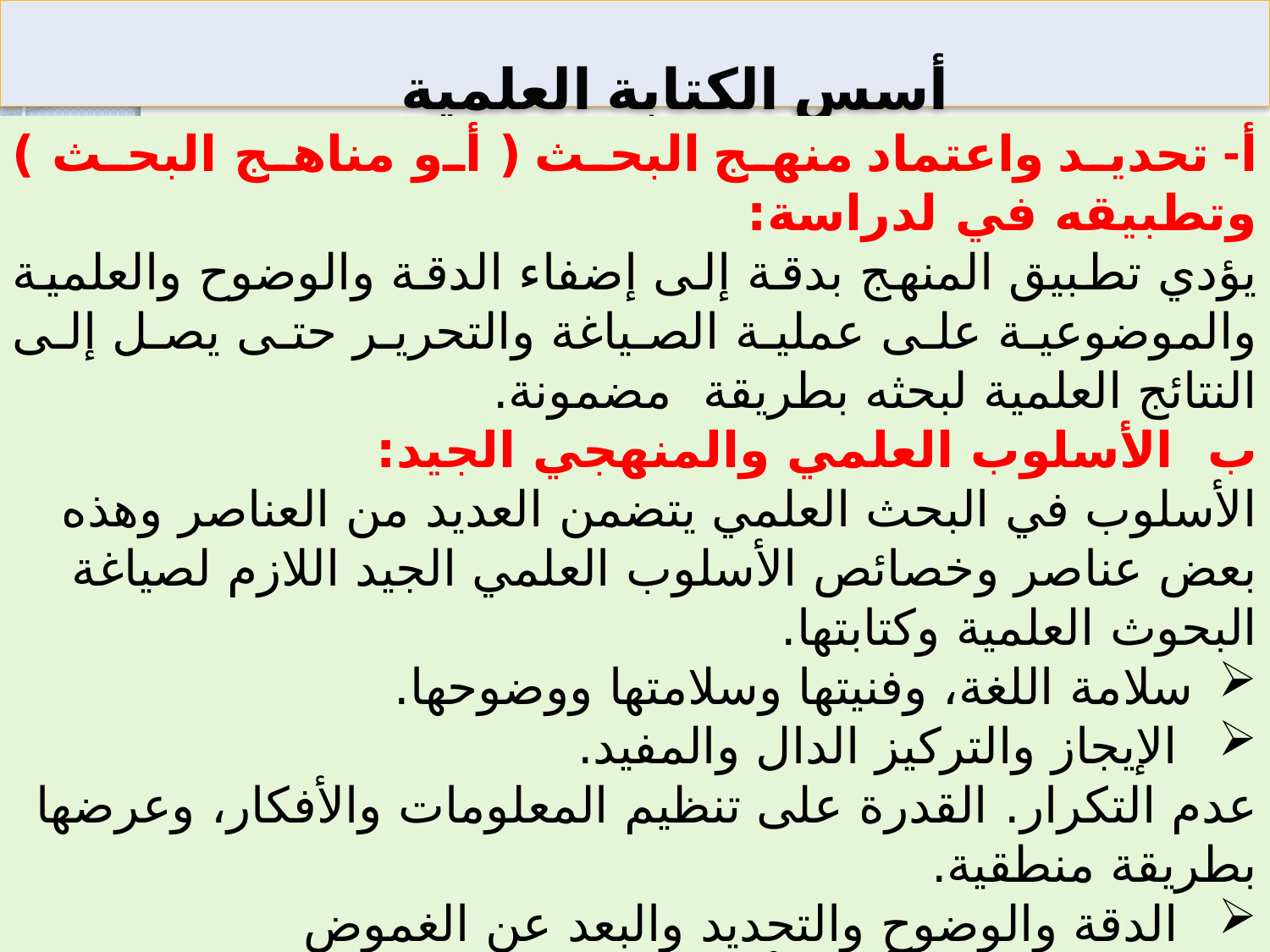

# أسس الكتابة العلمية
أ- تحديد واعتماد منهج البحث ( أو مناهج البحث ) وتطبيقه في لدراسة:
يؤدي تطبيق المنهج بدقة إلى إضفاء الدقة والوضوح والعلمية والموضوعية على عملية الصياغة والتحرير حتى يصل إلى النتائج العلمية لبحثه بطريقة  مضمونة.
ب  الأسلوب العلمي والمنهجي الجيد:
الأسلوب في البحث العلمي يتضمن العديد من العناصر وهذه بعض عناصر وخصائص الأسلوب العلمي الجيد اللازم لصياغة البحوث العلمية وكتابتها.
سلامة اللغة، وفنيتها وسلامتها ووضوحها.
 الإيجاز والتركيز الدال والمفيد.
عدم التكرار. القدرة على تنظيم المعلومات والأفكار، وعرضها بطريقة منطقية.
 الدقة والوضوح والتحديد والبعد عن الغموض
تدعيم الأفكار بأكبر وأقوى الأدلة المناسبة.
 التماسك والتسلسل بين أجزاء وفروع وعناصر الموضوع.
 قوة وجودة الربط في عملية الانتقال من كلمة إلى أخرى ومن فقرة إلى أخرى